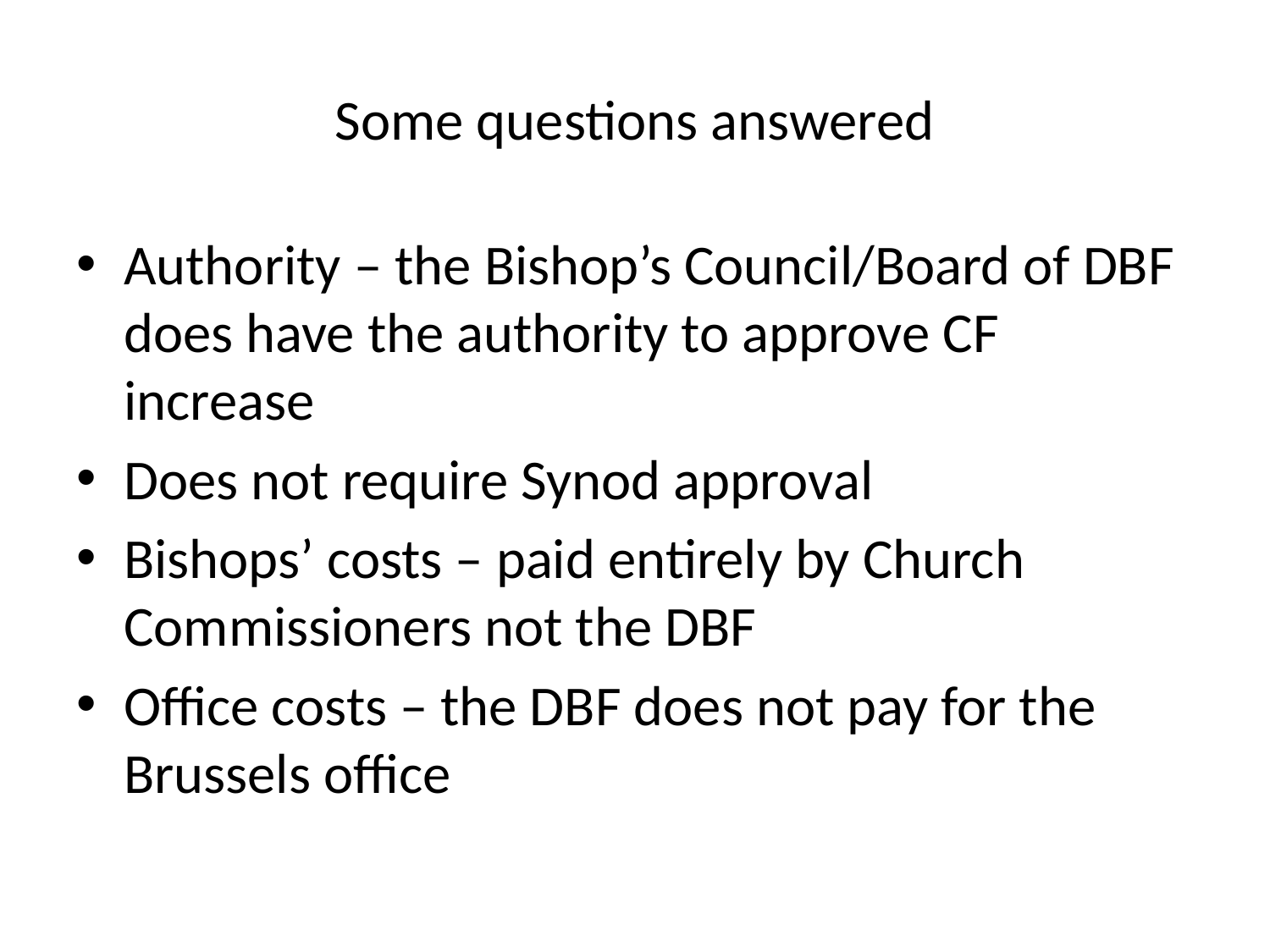

# Some questions answered
Authority – the Bishop’s Council/Board of DBF does have the authority to approve CF increase
Does not require Synod approval
Bishops’ costs – paid entirely by Church Commissioners not the DBF
Office costs – the DBF does not pay for the Brussels office